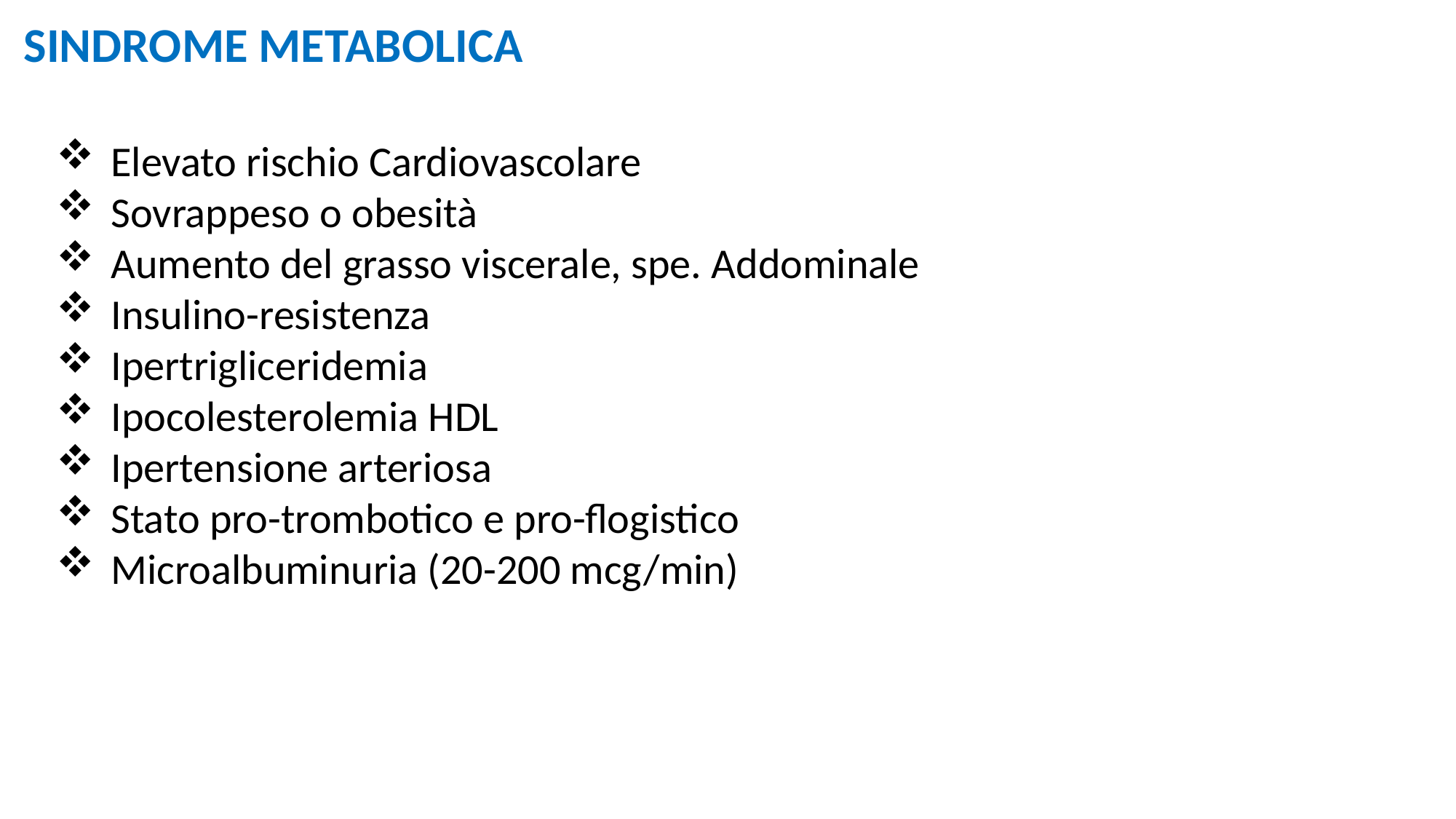

SINDROME METABOLICA
Elevato rischio Cardiovascolare
Sovrappeso o obesità
Aumento del grasso viscerale, spe. Addominale
Insulino-resistenza
Ipertrigliceridemia
Ipocolesterolemia HDL
Ipertensione arteriosa
Stato pro-trombotico e pro-flogistico
Microalbuminuria (20-200 mcg/min)